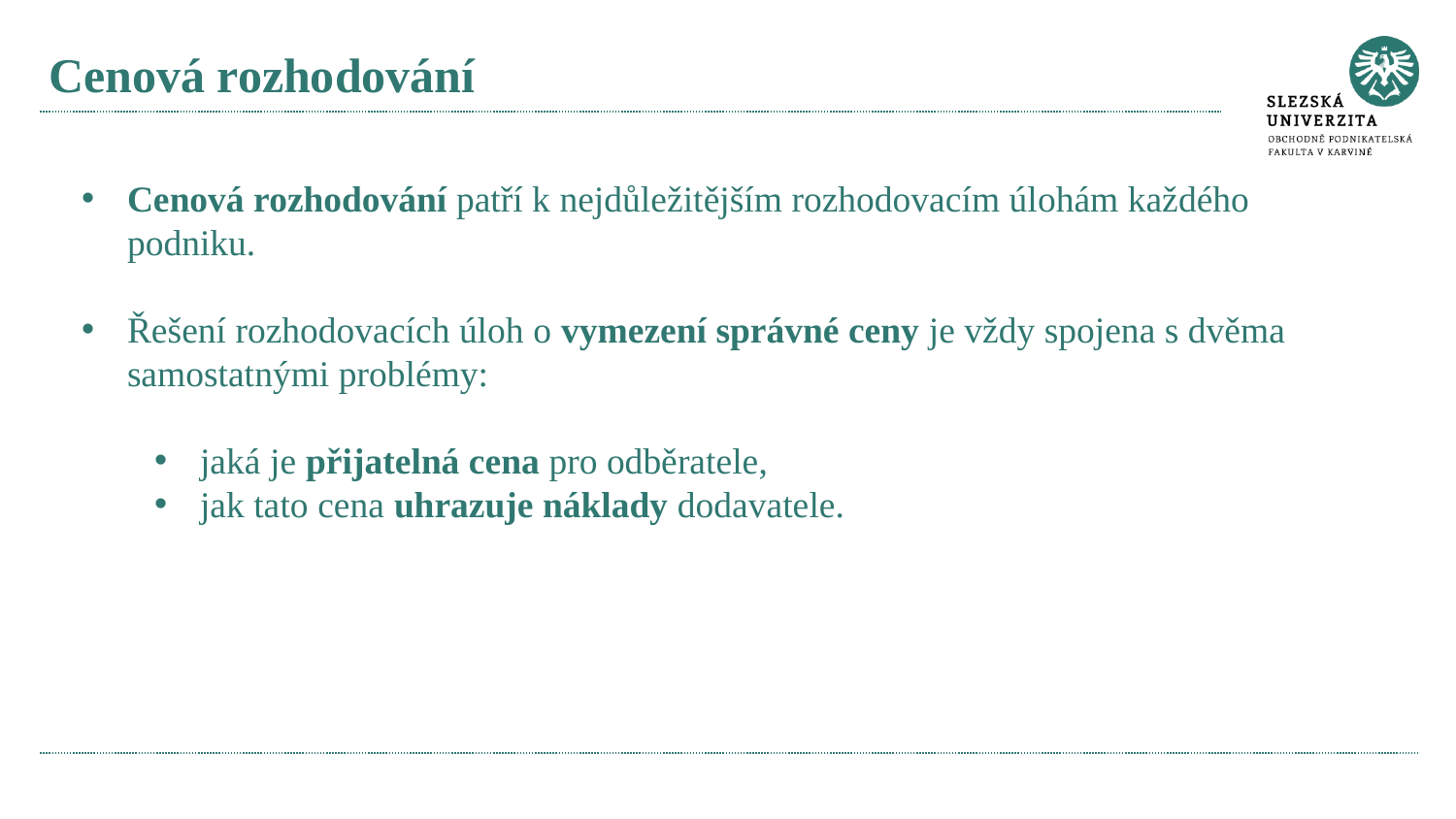

# Cenová rozhodování

Cenová rozhodování patří k nejdůležitějším rozhodovacím úlohám každého podniku.

Řešení rozhodovacích úloh o vymezení správné ceny je vždy spojena s dvěma samostatnými problémy:

jaká je přijatelná cena pro odběratele,
jak tato cena uhrazuje náklady dodavatele.